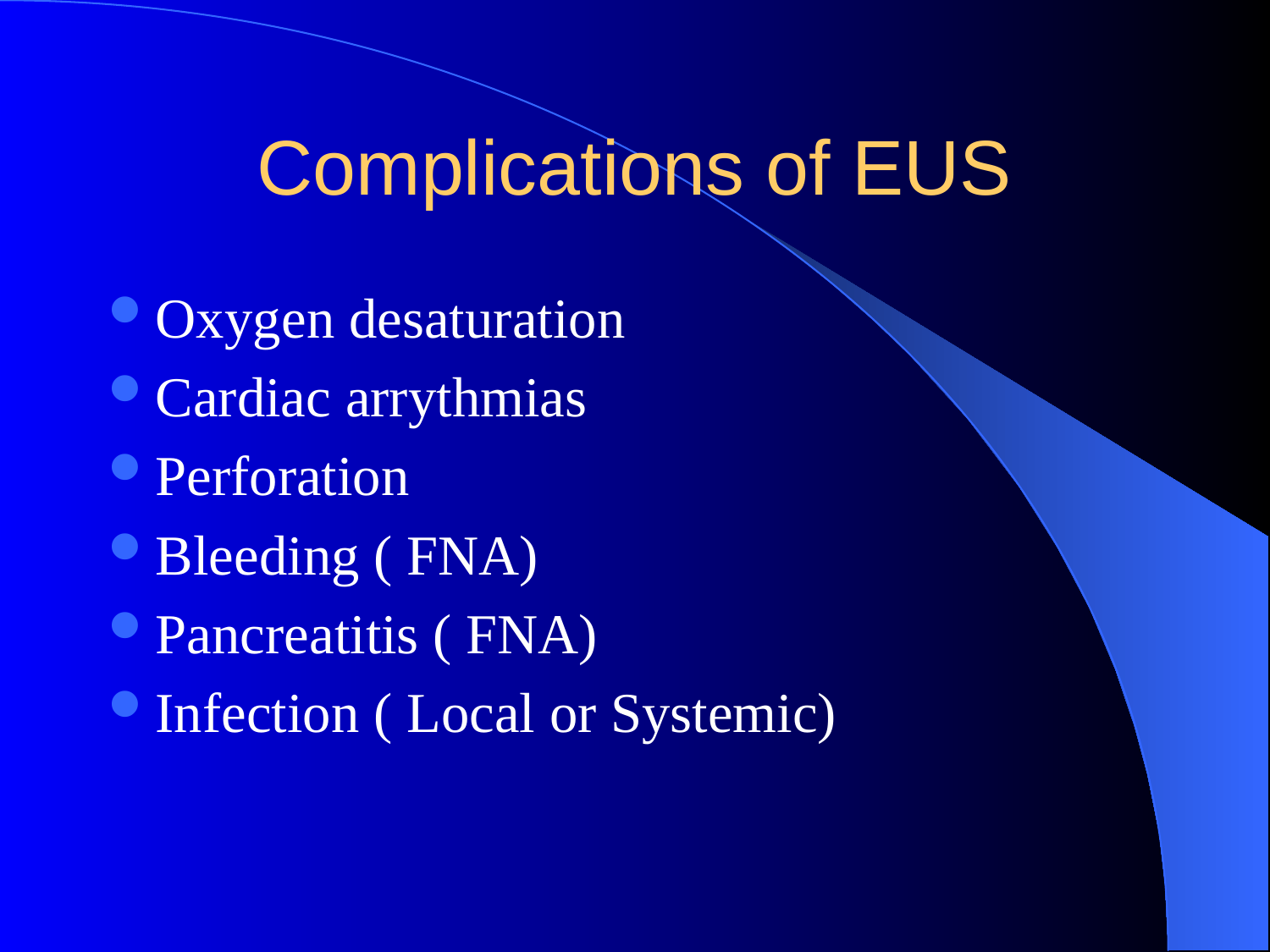

# Complications of EUS
Oxygen desaturation
Cardiac arrythmias
Perforation
Bleeding ( FNA)
Pancreatitis ( FNA)
Infection ( Local or Systemic)